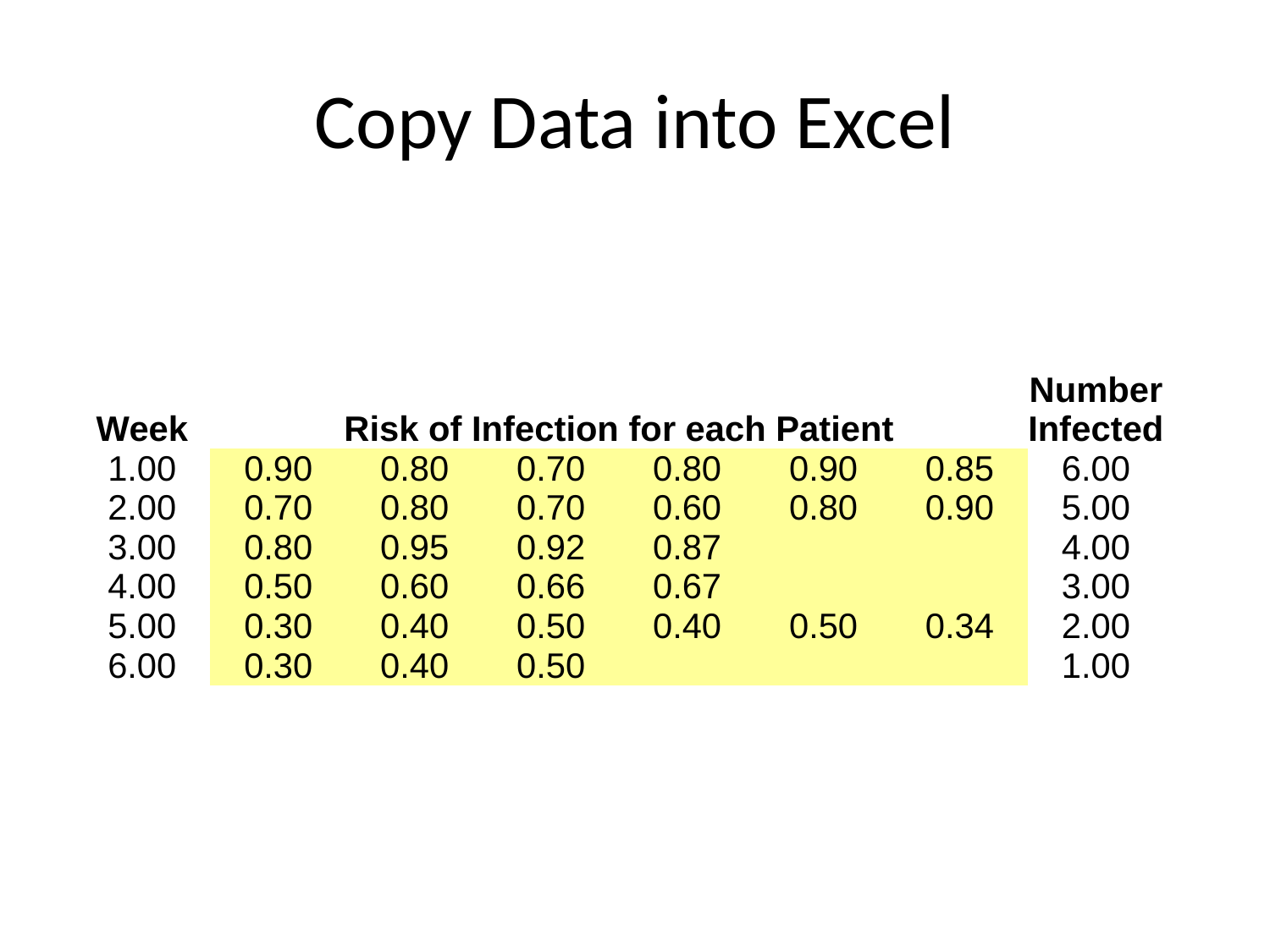

# Copy Data into Excel
| Week | Risk of Infection for each Patient |  |  |  |  |  | Number Infected |
| --- | --- | --- | --- | --- | --- | --- | --- |
| 1.00 | 0.90 | 0.80 | 0.70 | 0.80 | 0.90 | 0.85 | 6.00 |
| 2.00 | 0.70 | 0.80 | 0.70 | 0.60 | 0.80 | 0.90 | 5.00 |
| 3.00 | 0.80 | 0.95 | 0.92 | 0.87 |  |  | 4.00 |
| 4.00 | 0.50 | 0.60 | 0.66 | 0.67 |  |  | 3.00 |
| 5.00 | 0.30 | 0.40 | 0.50 | 0.40 | 0.50 | 0.34 | 2.00 |
| 6.00 | 0.30 | 0.40 | 0.50 |  |  |  | 1.00 |